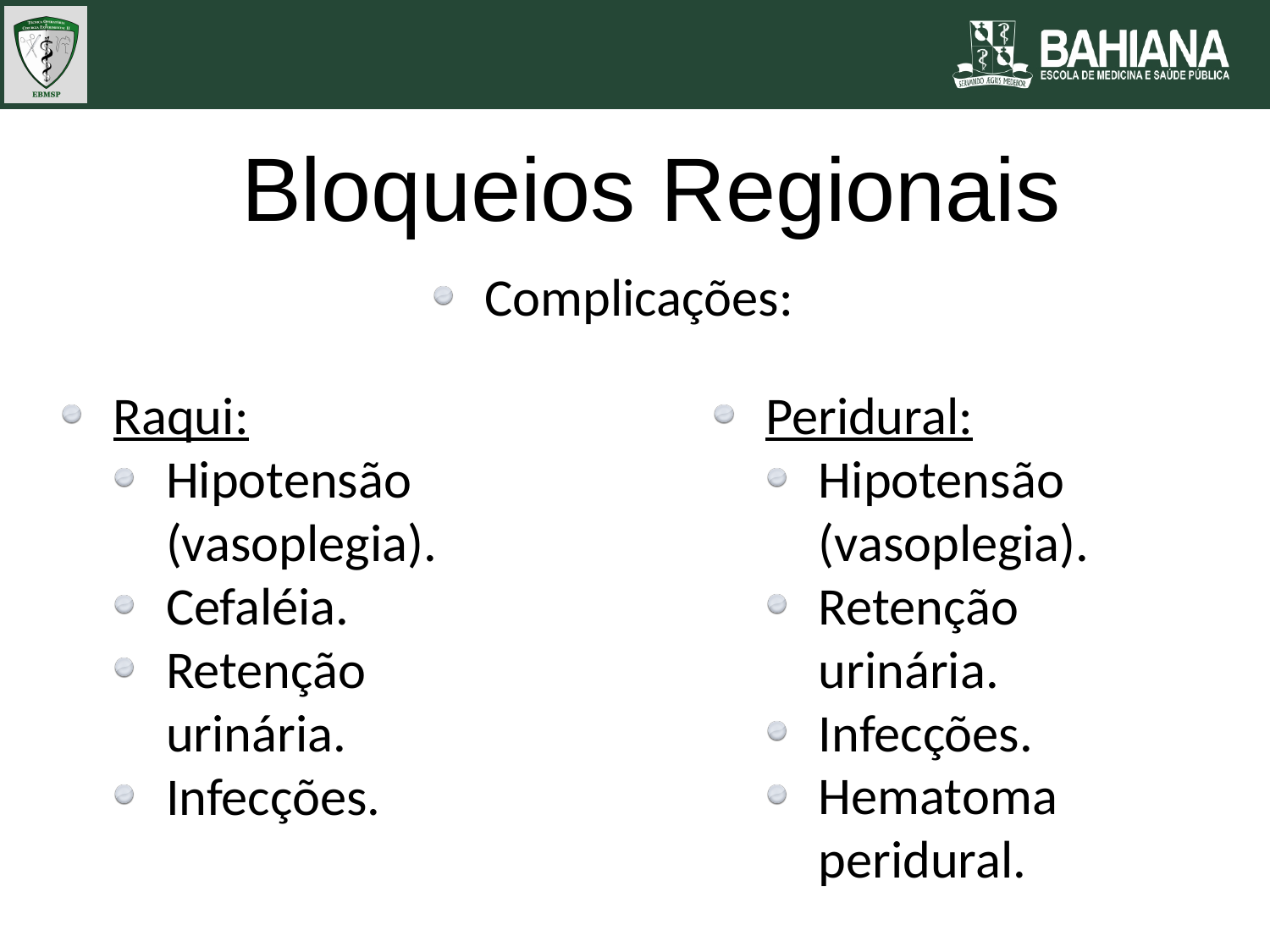

Bloqueios Regionais
Complicações:
Raqui:
Hipotensão (vasoplegia).
Cefaléia.
Retenção urinária.
Infecções.
Peridural:
Hipotensão (vasoplegia).
Retenção urinária.
Infecções.
Hematoma peridural.